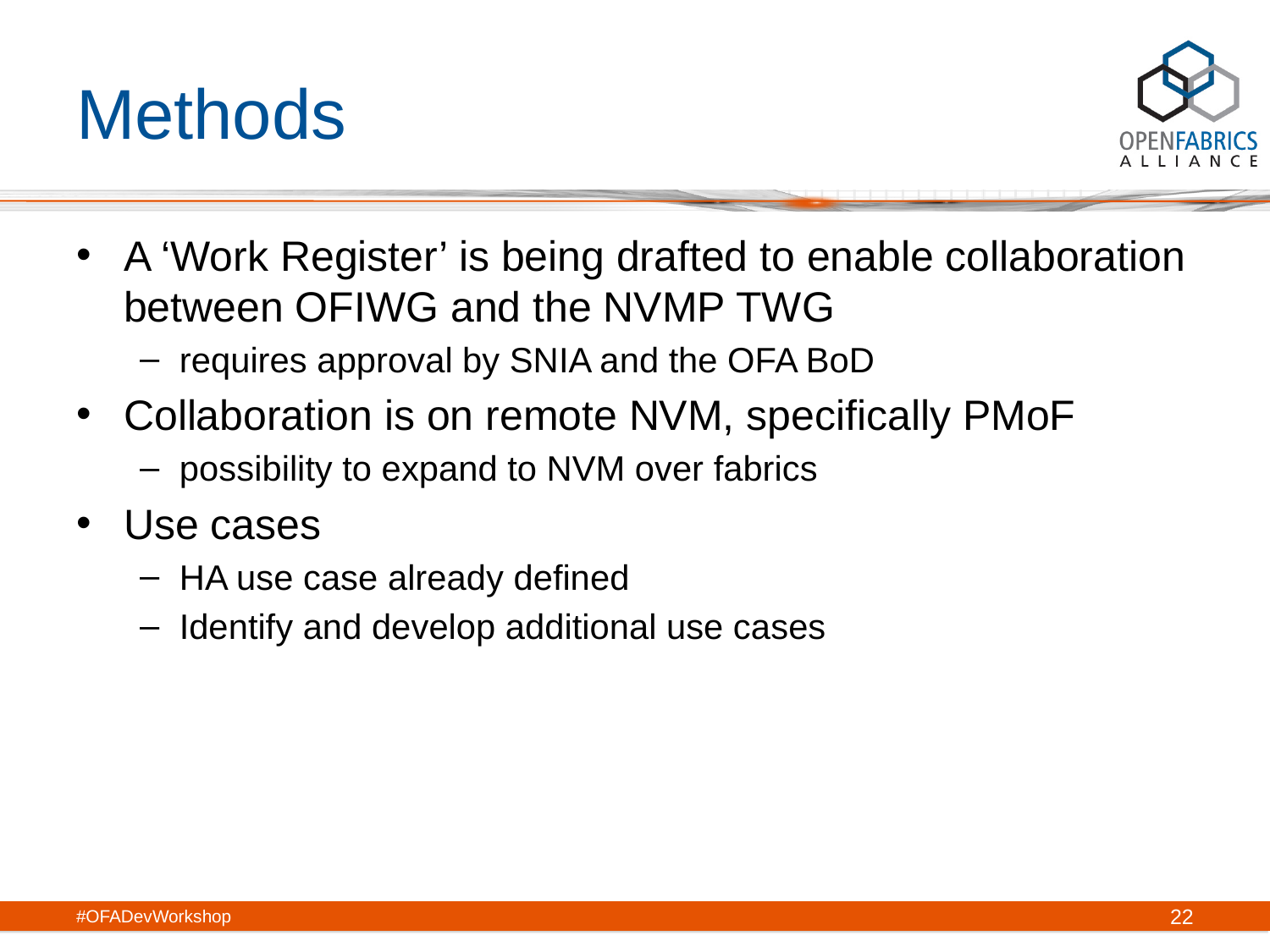

# Methods
A ‘Work Register’ is being drafted to enable collaboration between OFIWG and the NVMP TWG
requires approval by SNIA and the OFA BoD
Collaboration is on remote NVM, specifically PMoF
possibility to expand to NVM over fabrics
Use cases
HA use case already defined
Identify and develop additional use cases

#OFADevWorkshop
22